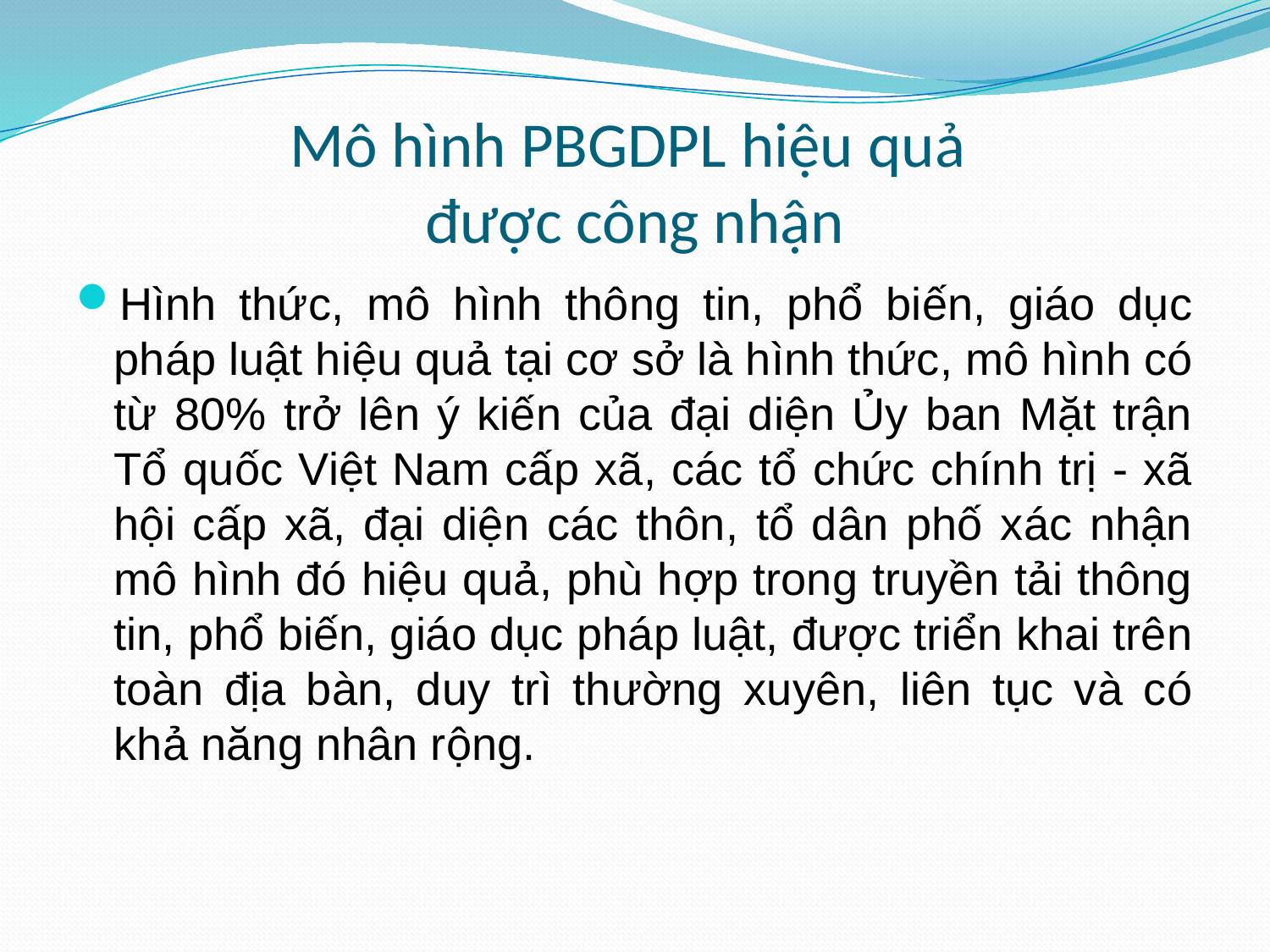

# Mô hình PBGDPL hiệu quả được công nhận
Hình thức, mô hình thông tin, phổ biến, giáo dục pháp luật hiệu quả tại cơ sở là hình thức, mô hình có từ 80% trở lên ý kiến của đại diện Ủy ban Mặt trận Tổ quốc Việt Nam cấp xã, các tổ chức chính trị - xã hội cấp xã, đại diện các thôn, tổ dân phố xác nhận mô hình đó hiệu quả, phù hợp trong truyền tải thông tin, phổ biến, giáo dục pháp luật, được triển khai trên toàn địa bàn, duy trì thường xuyên, liên tục và có khả năng nhân rộng.